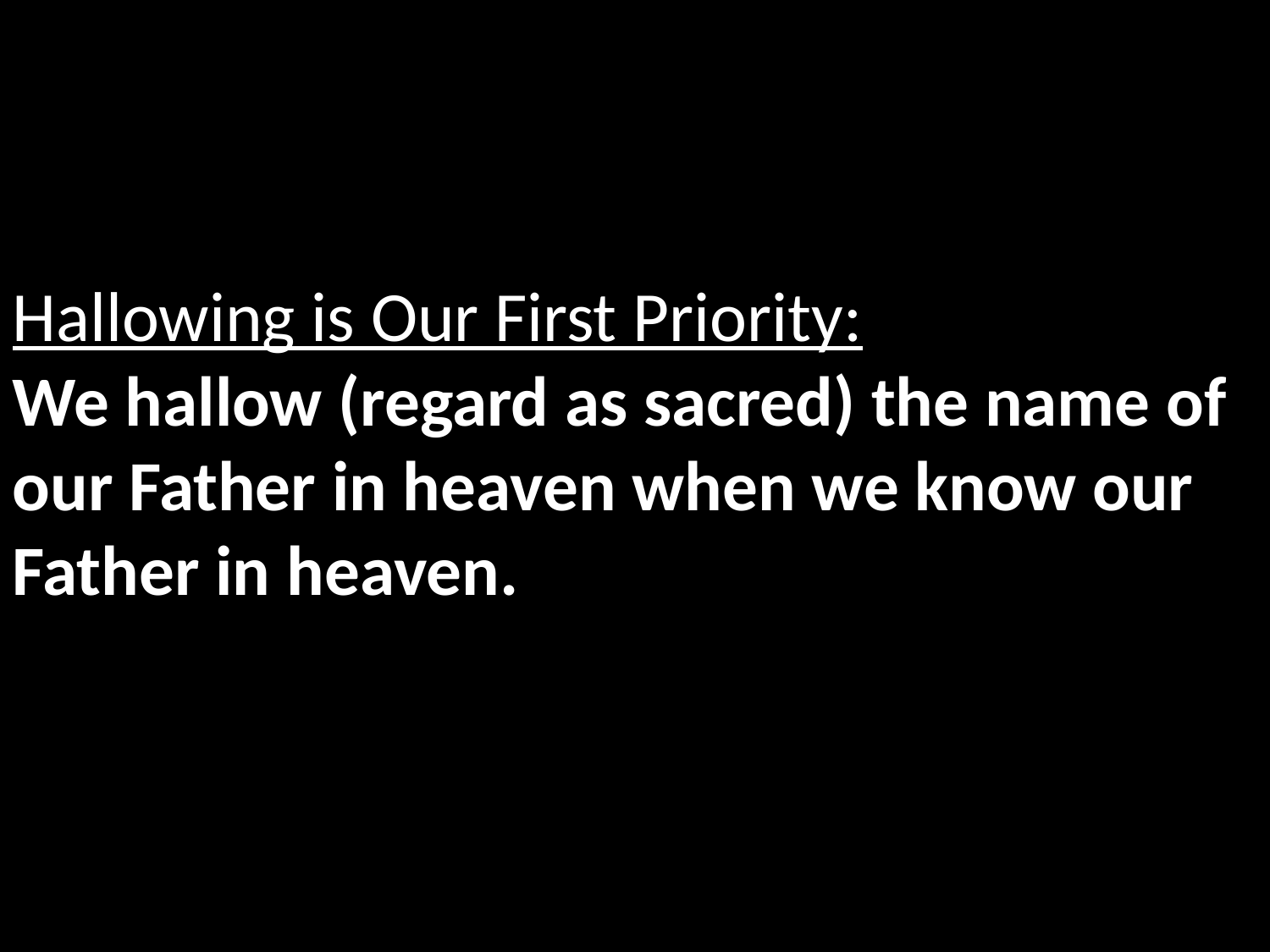

Hallowing is Our First Priority:
We hallow (regard as sacred) the name of our Father in heaven when we know our Father in heaven.